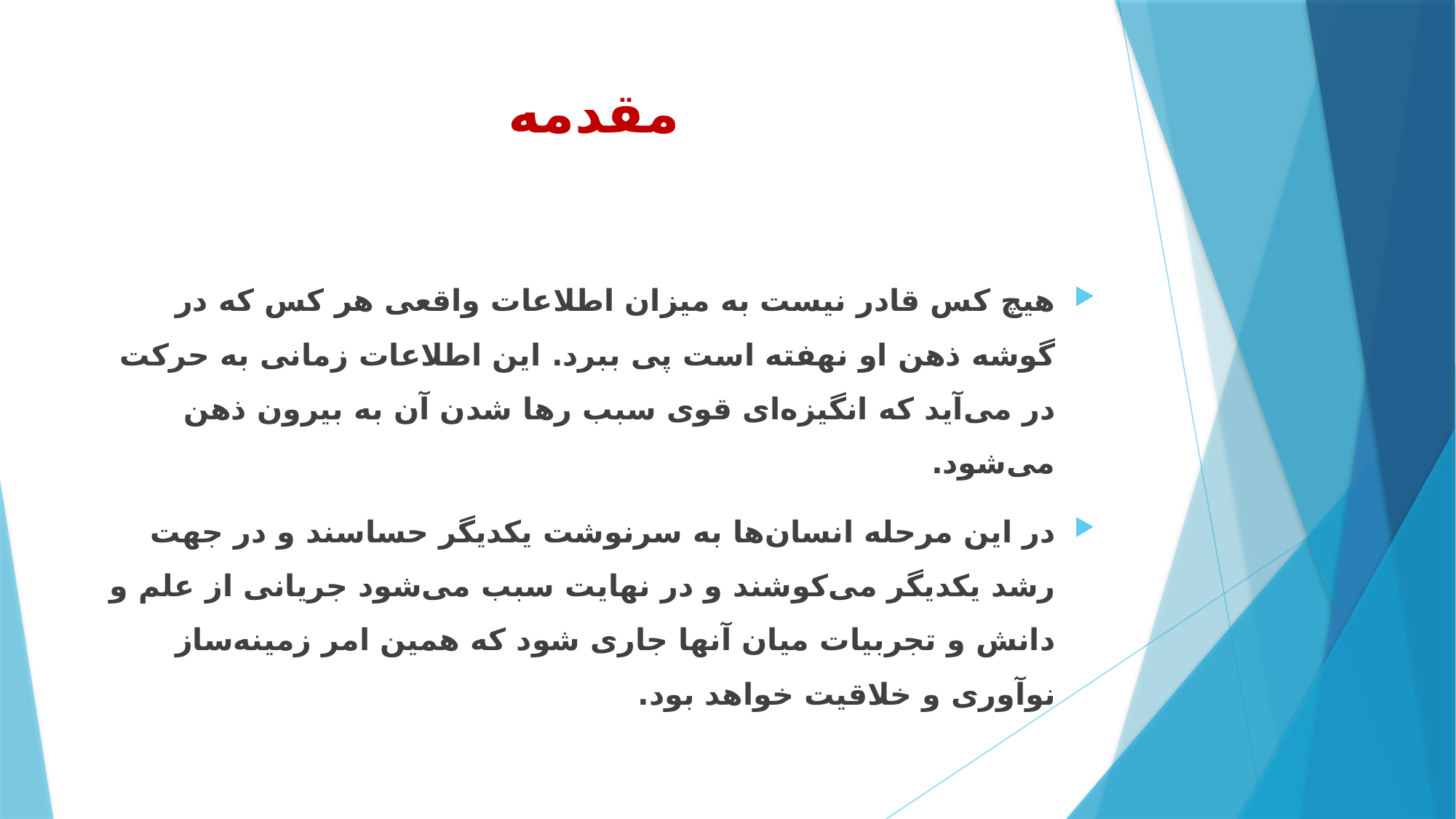

# مقدمه
هیچ کس قادر نیست به میزان اطلاعات واقعی هر کس که در گوشه ذهن او نهفته است پی ببرد. این اطلاعات زمانی به حرکت در می‌آید که انگیزه‌ای قوی سبب رها شدن آن به بیرون ذهن می‌شود.
در این مرحله انسان‌ها به سرنوشت یکدیگر حساسند و در جهت رشد یکدیگر می‌کوشند و در نهایت سبب می‌شود جریانی از علم و دانش و تجربیات میان آنها جاری شود که همین امر زمینه‌ساز نوآوری و خلاقیت خواهد بود.